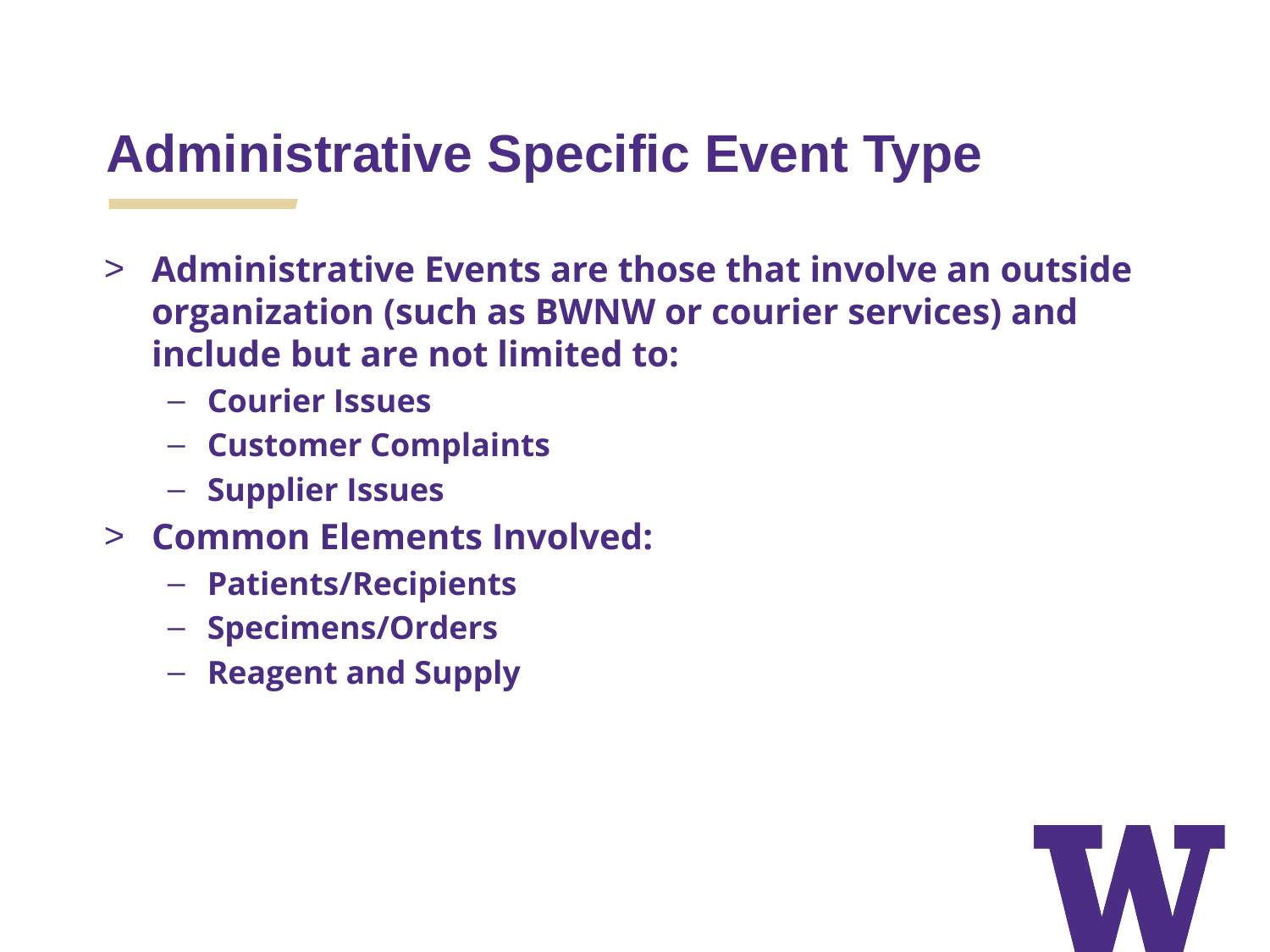

# Administrative Specific Event Type
Administrative Events are those that involve an outside organization (such as BWNW or courier services) and include but are not limited to:
Courier Issues
Customer Complaints
Supplier Issues
Common Elements Involved:
Patients/Recipients
Specimens/Orders
Reagent and Supply